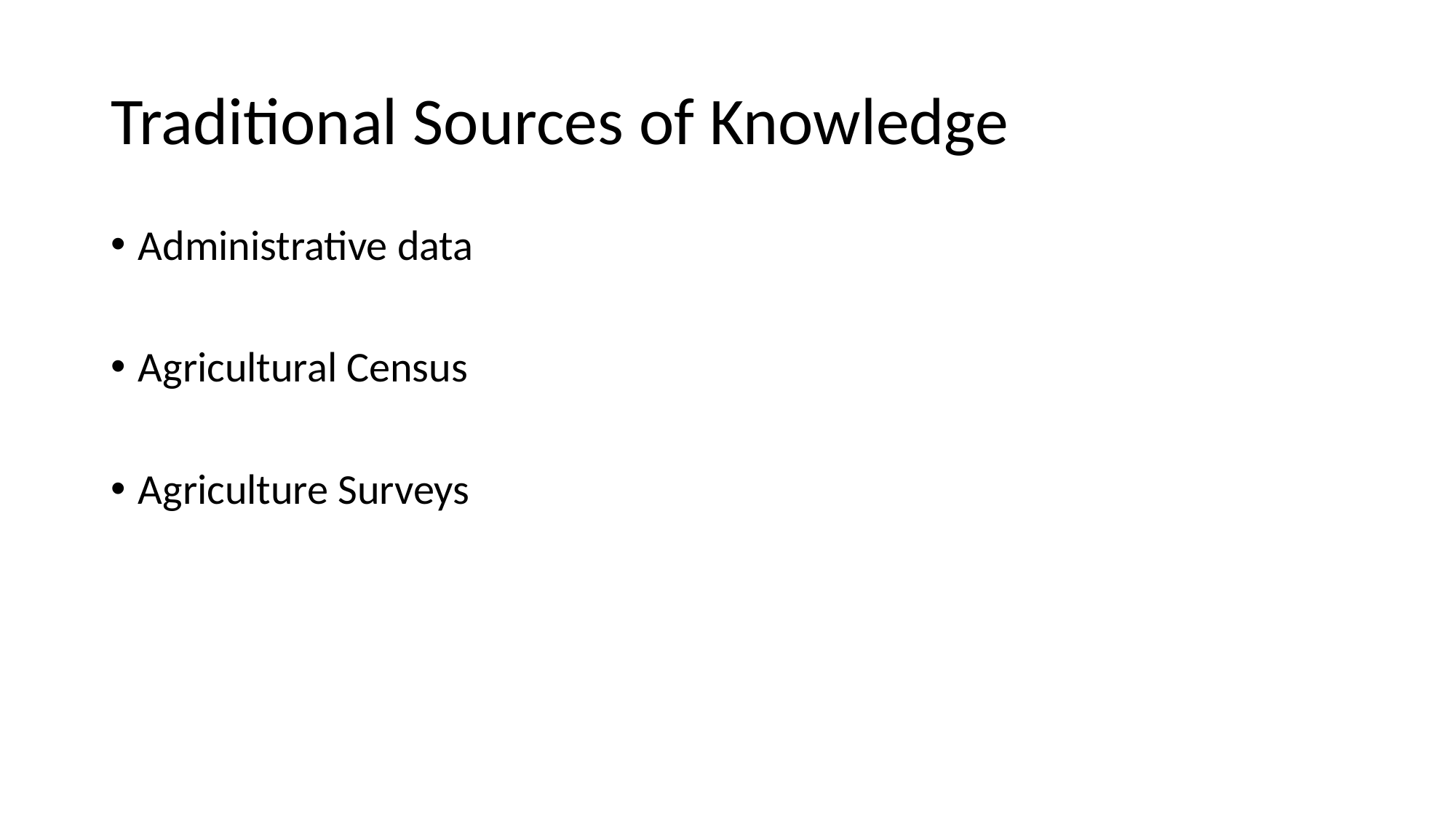

# Traditional Sources of Knowledge
Administrative data

Agricultural Census

Agriculture Surveys